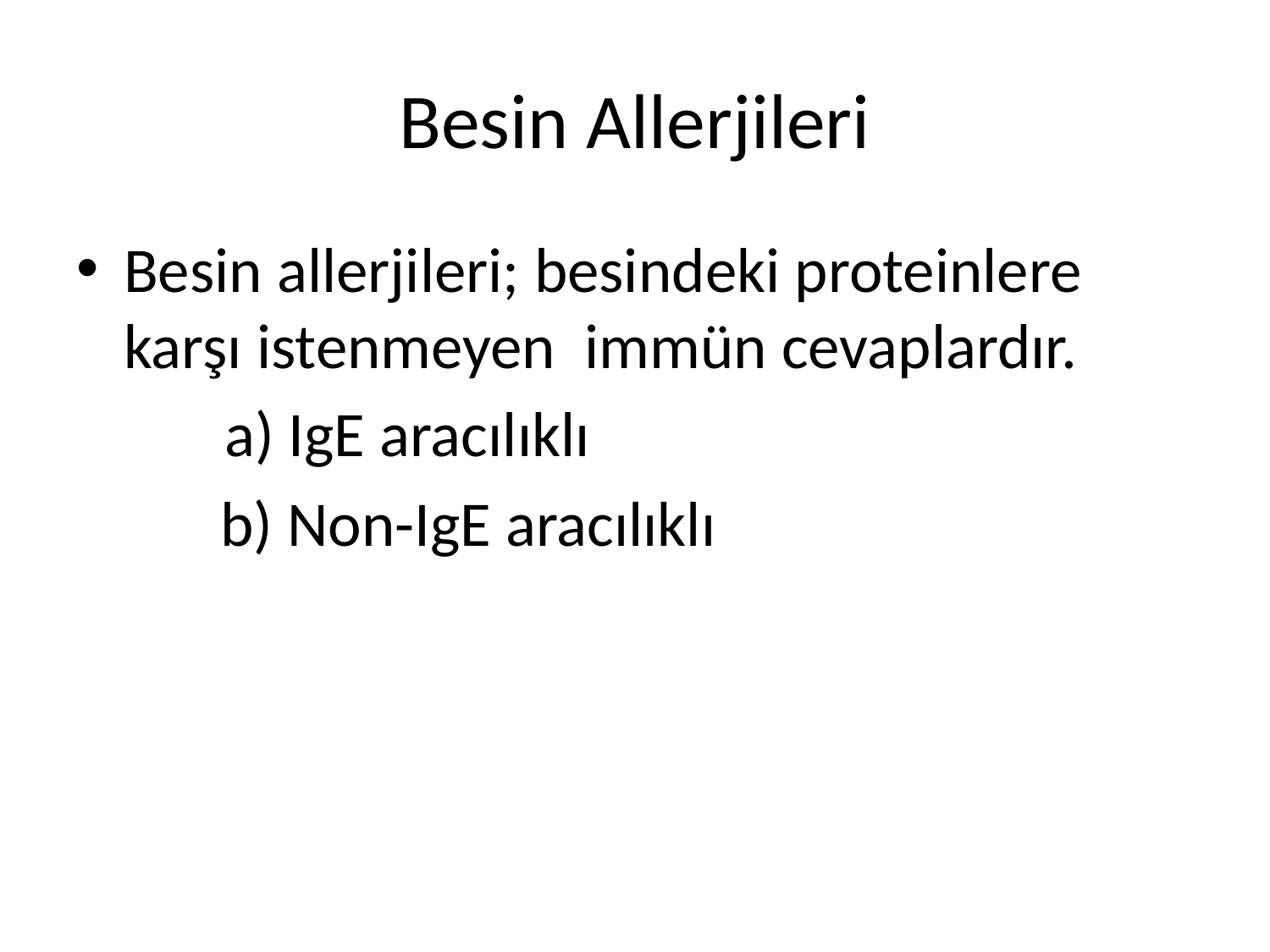

# Besin Allerjileri
Besin allerjileri; besindeki proteinlere karşı istenmeyen  immün cevaplardır.
	       a) IgE aracılıklı
          b) Non-IgE aracılıklı